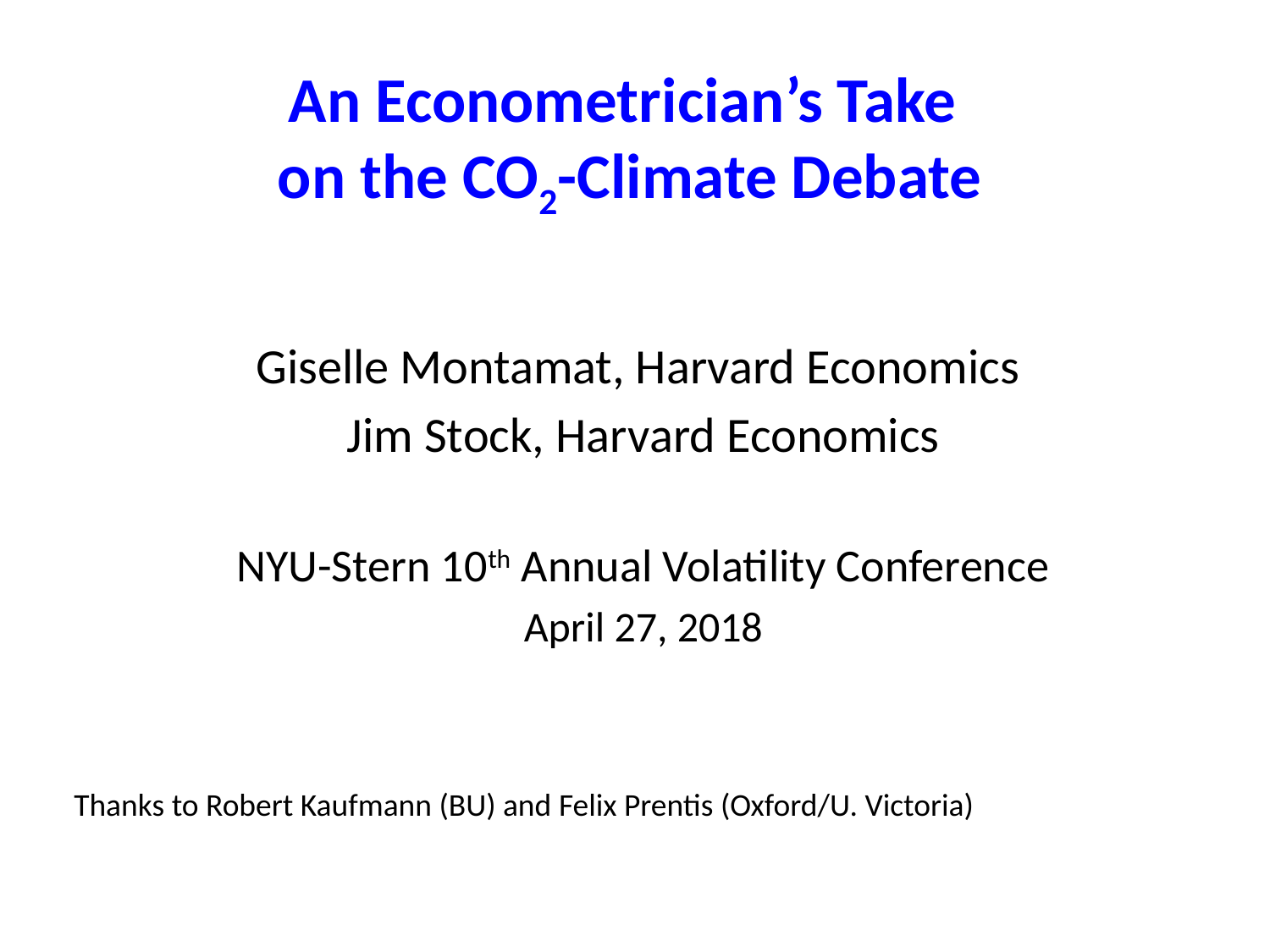

# An Econometrician’s Take on the CO2-Climate Debate
Giselle Montamat, Harvard Economics
Jim Stock, Harvard Economics

NYU-Stern 10th Annual Volatility Conference
April 27, 2018

Thanks to Robert Kaufmann (BU) and Felix Prentis (Oxford/U. Victoria)